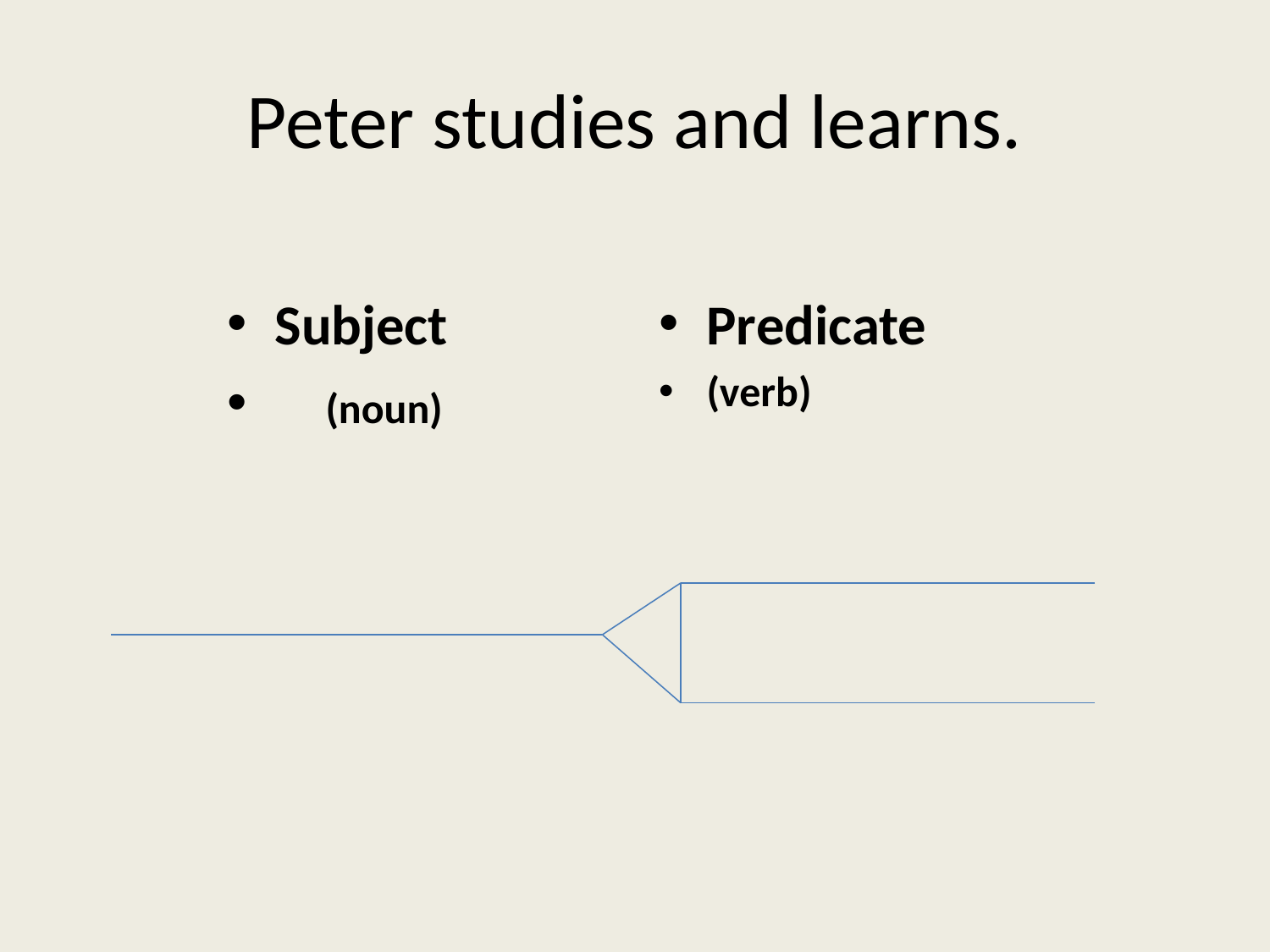

# Peter studies and learns.
Subject
    (noun)

Predicate
(verb)